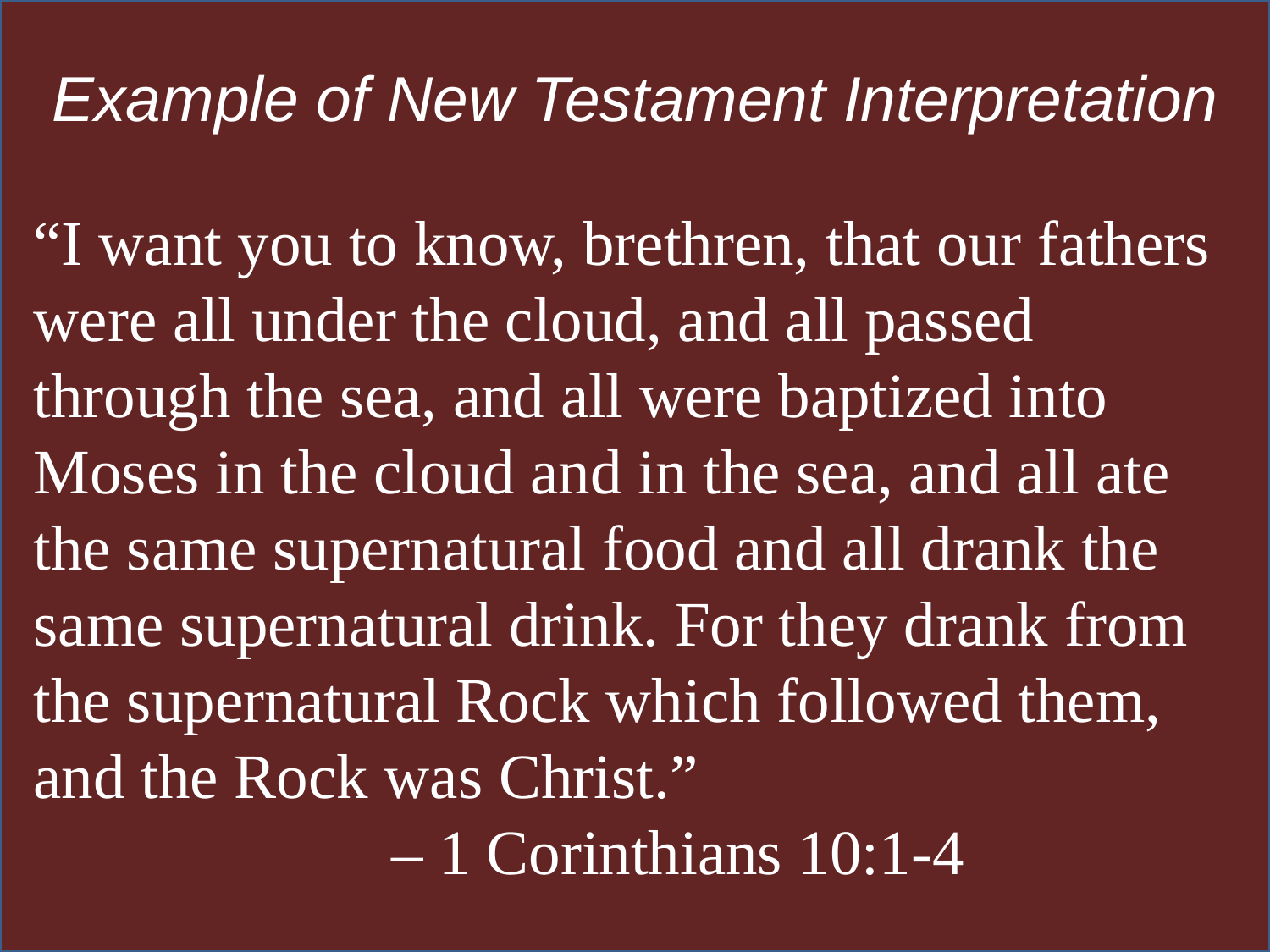

# Scripture Study: Listening to God’s Word

Example of New Testament Interpretation

“I want you to know, brethren, that our fathers were all under the cloud, and all passed through the sea, and all were baptized into Moses in the cloud and in the sea, and all ate the same supernatural food and all drank the same supernatural drink. For they drank from the supernatural Rock which followed them, and the Rock was Christ.”
 – 1 Corinthians 10:1-4